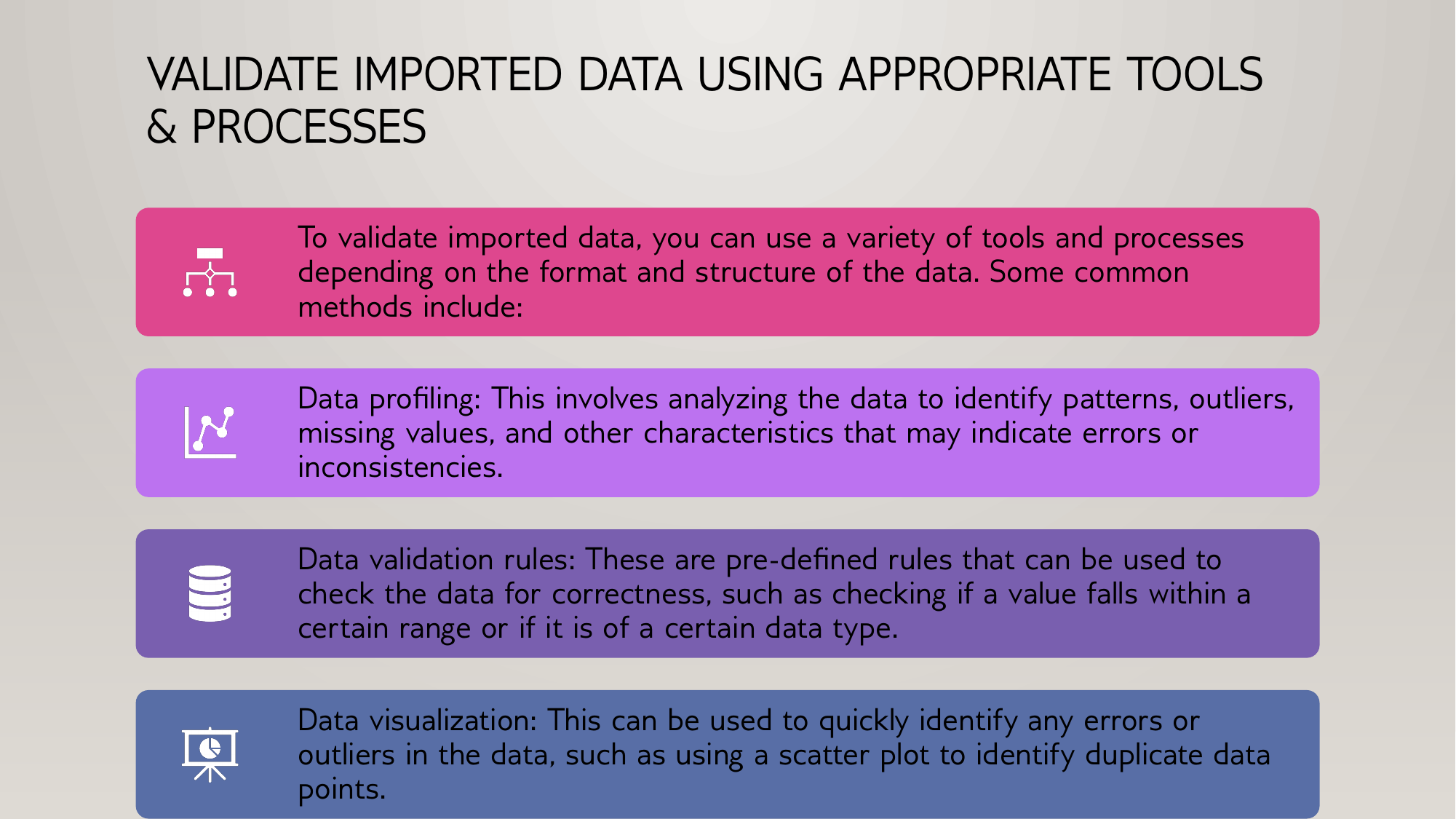

# validate imported data using appropriate tools & processes
To validate imported data, you can use a variety of tools and processes depending on the format and structure of the data. Some common methods include:
Data profiling: This involves analyzing the data to identify patterns, outliers, missing values, and other characteristics that may indicate errors or inconsistencies.
Data validation rules: These are pre-defined rules that can be used to check the data for correctness, such as checking if a value falls within a certain range or if it is of a certain data type.
Data visualization: This can be used to quickly identify any errors or outliers in the data, such as using a scatter plot to identify duplicate data points.